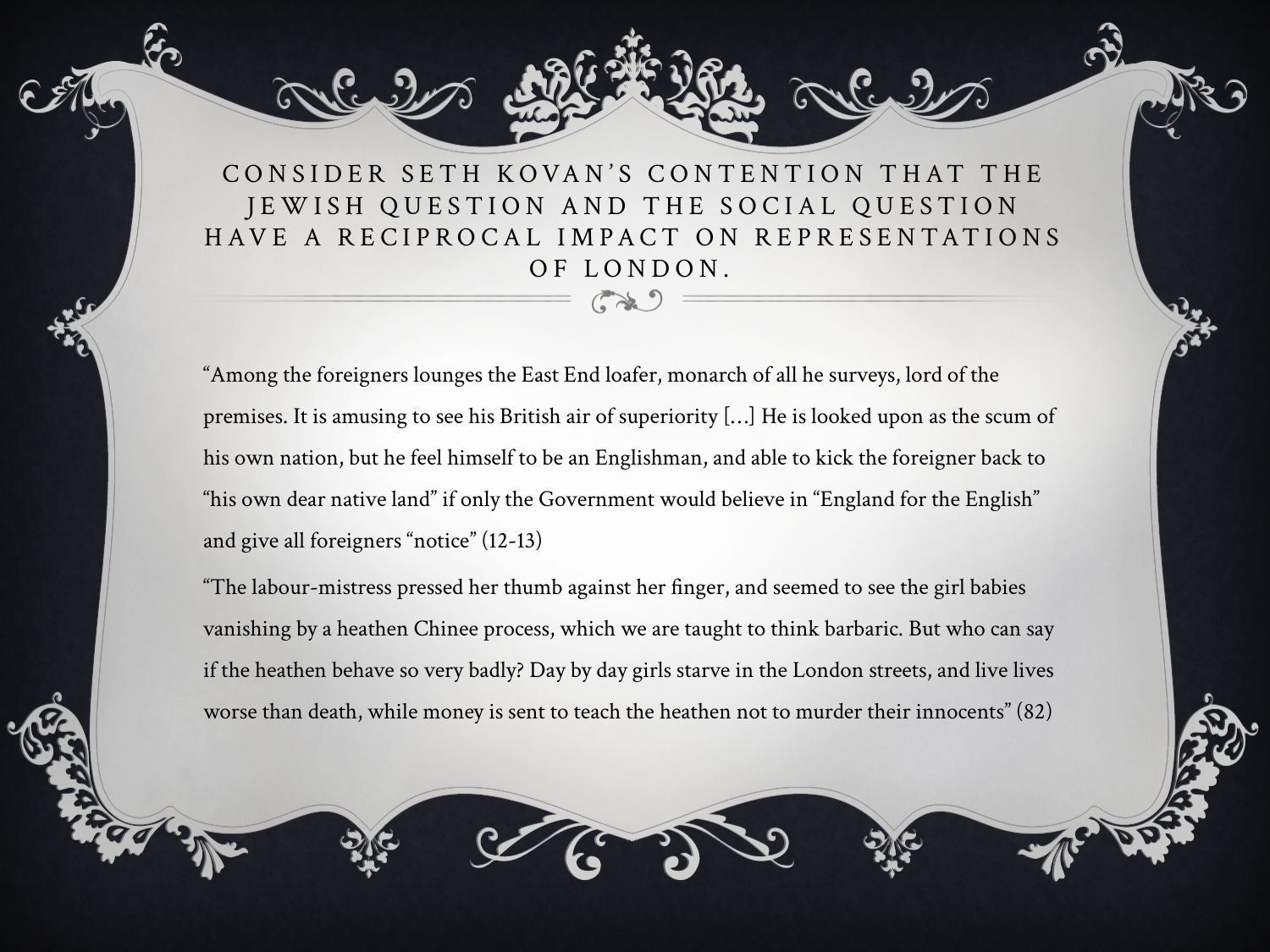

# Consider Seth kovan’s contention that the jewish question and the social question have a reciprocal impact on representations of London.
“Among the foreigners lounges the East End loafer, monarch of all he surveys, lord of the premises. It is amusing to see his British air of superiority […] He is looked upon as the scum of his own nation, but he feel himself to be an Englishman, and able to kick the foreigner back to “his own dear native land” if only the Government would believe in “England for the English” and give all foreigners “notice” (12-13)
“The labour-mistress pressed her thumb against her finger, and seemed to see the girl babies vanishing by a heathen Chinee process, which we are taught to think barbaric. But who can say if the heathen behave so very badly? Day by day girls starve in the London streets, and live lives worse than death, while money is sent to teach the heathen not to murder their innocents” (82)